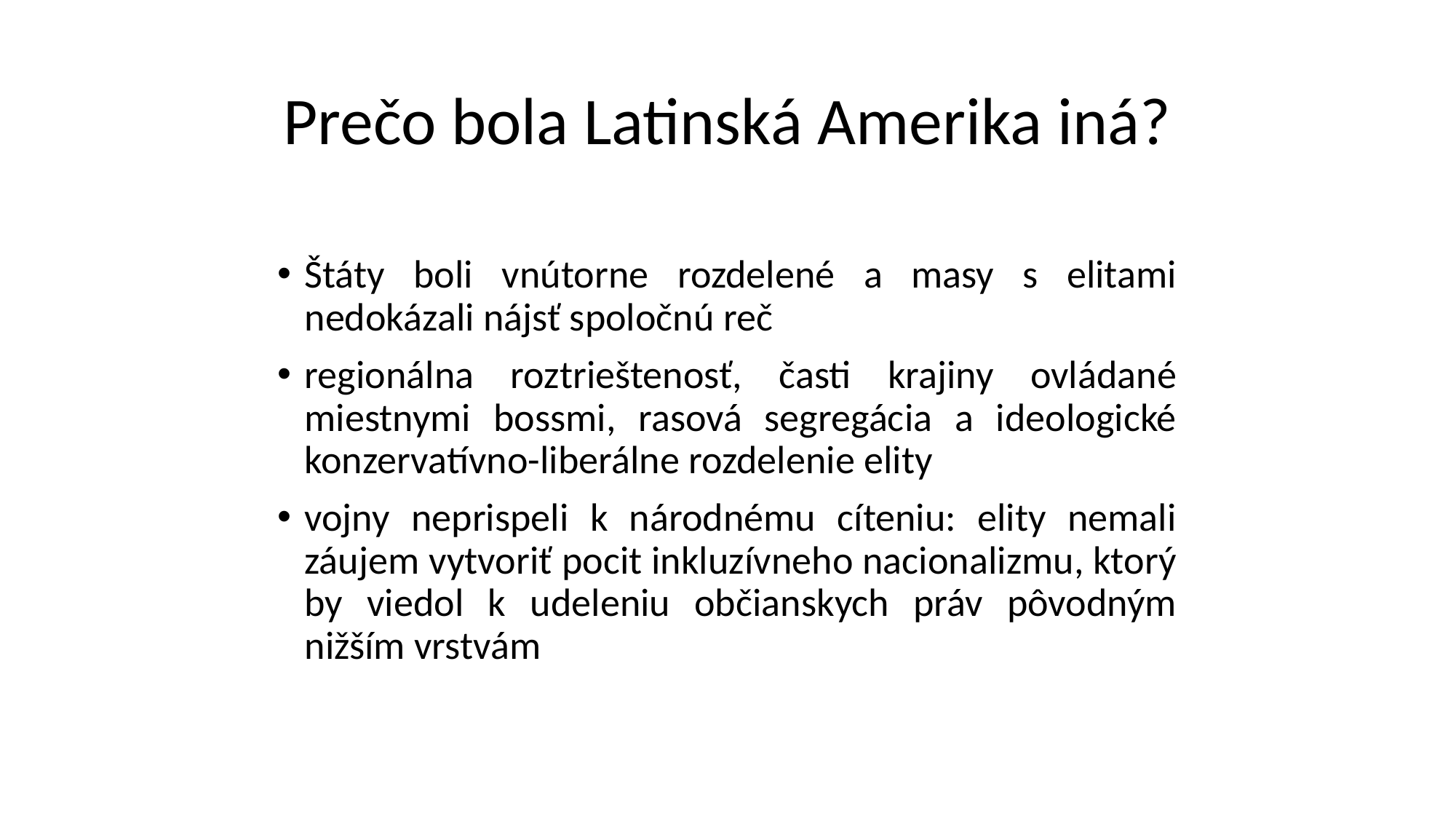

# Prečo bola Latinská Amerika iná?
Štáty boli vnútorne rozdelené a masy s elitami nedokázali nájsť spoločnú reč
regionálna roztrieštenosť, časti krajiny ovládané miestnymi bossmi, rasová segregácia a ideologické konzervatívno-liberálne rozdelenie elity
vojny neprispeli k národnému cíteniu: elity nemali záujem vytvoriť pocit inkluzívneho nacionalizmu, ktorý by viedol k udeleniu občianskych práv pôvodným nižším vrstvám